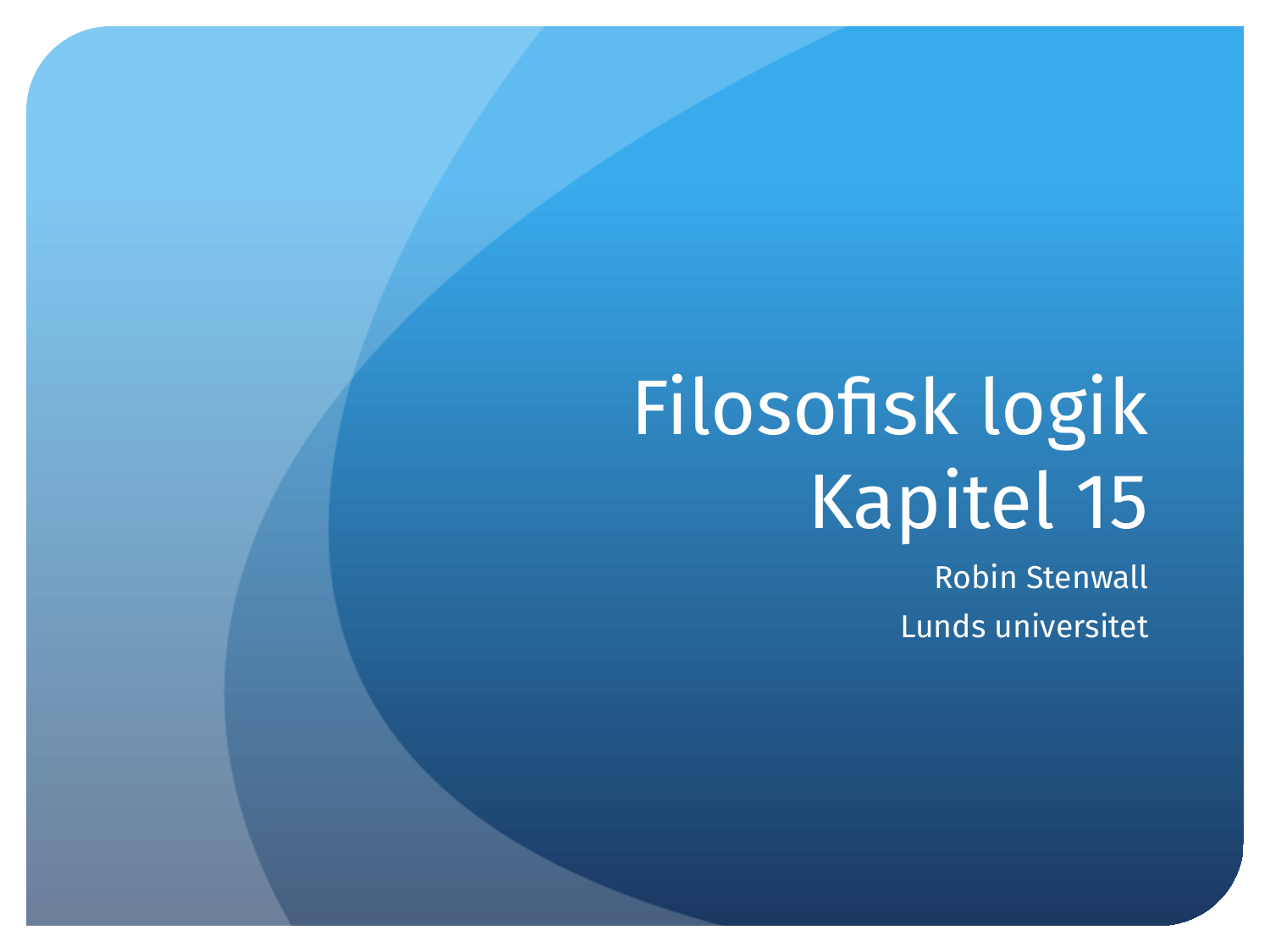

# Filosofisk logik Kapitel 15
Robin Stenwall
Lunds universitet